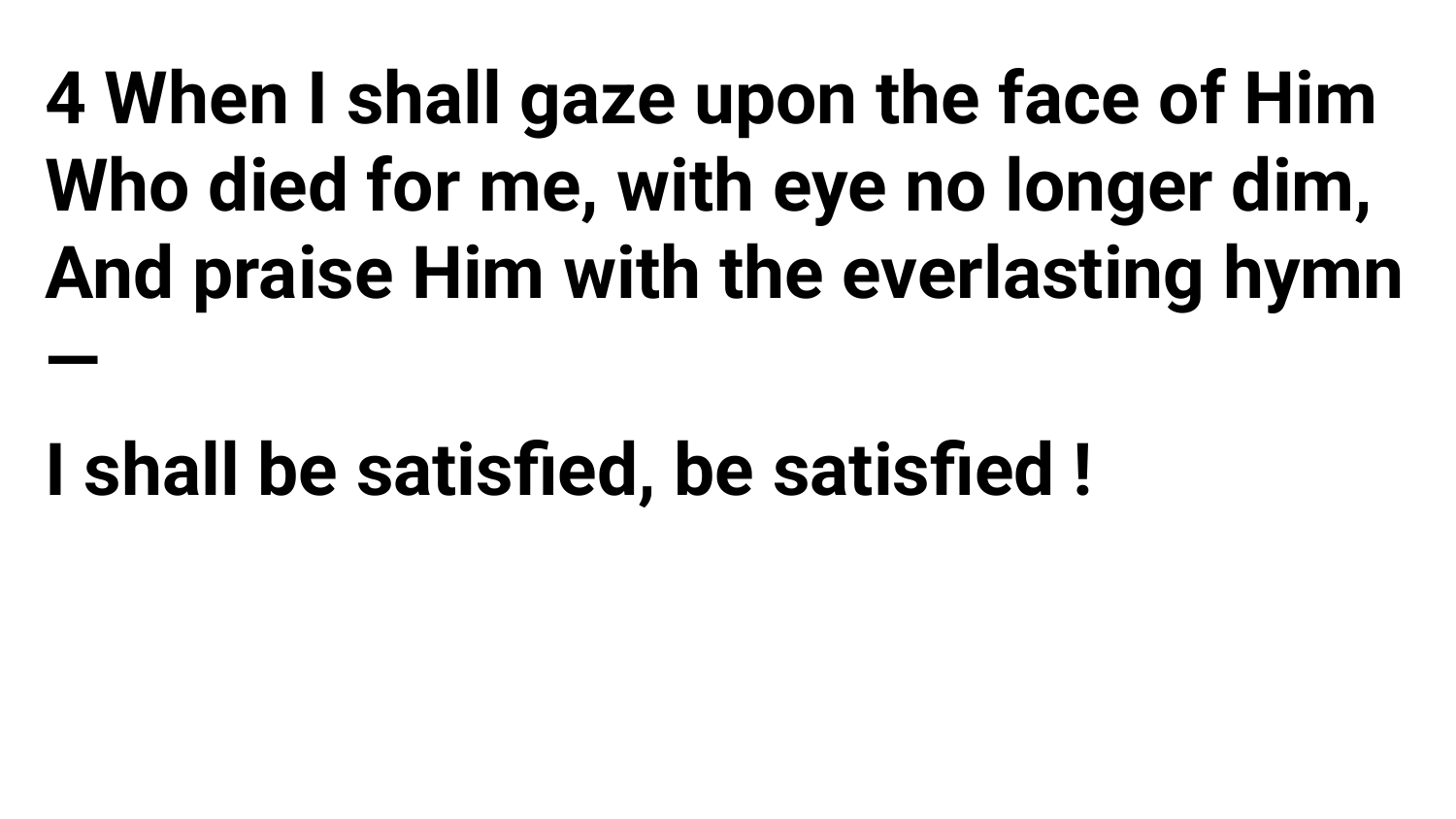

4 When I shall gaze upon the face of Him
Who died for me, with eye no longer dim,
And praise Him with the everlasting hymn —
I shall be satisfied, be satisfied !